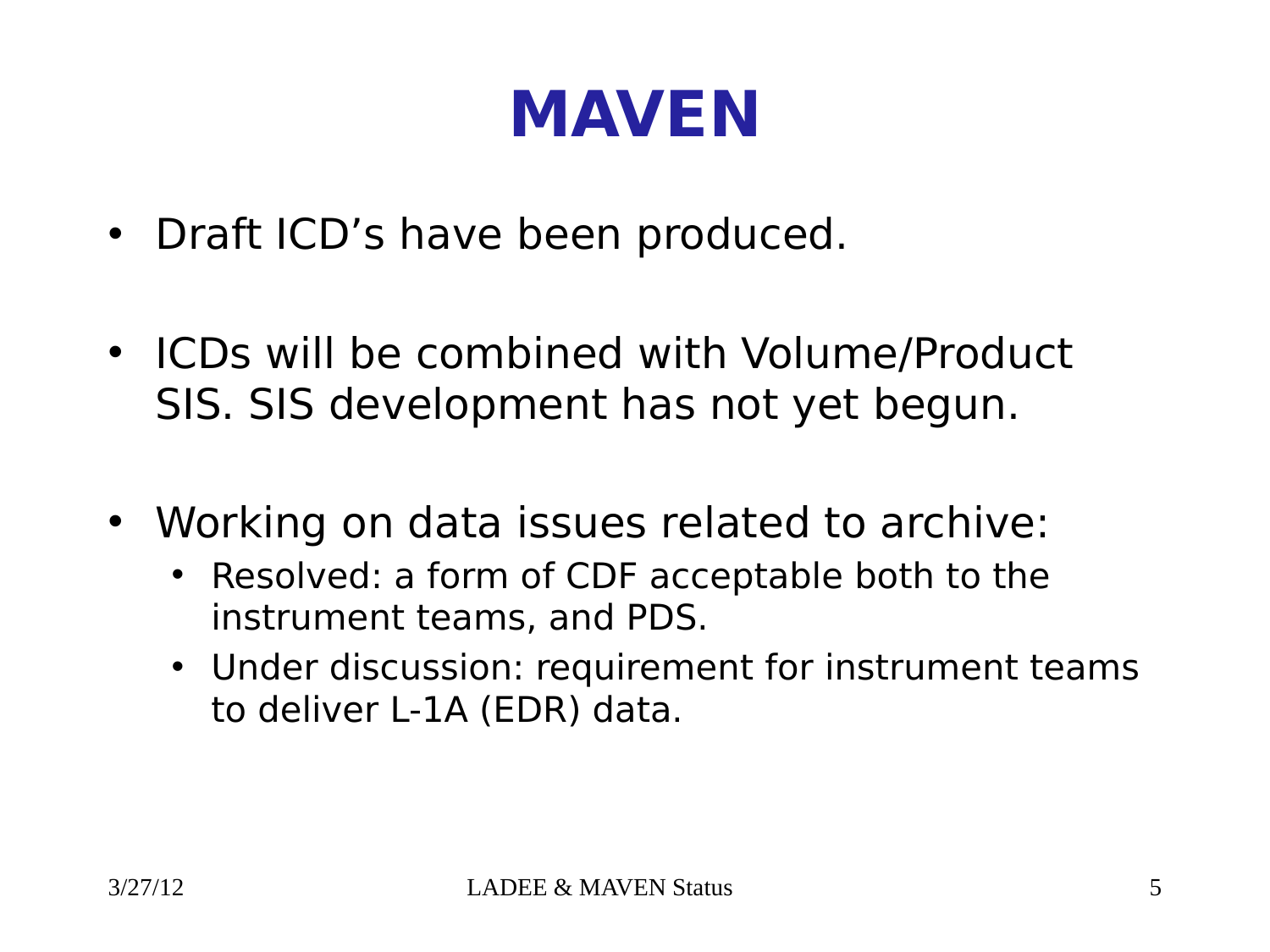

# MAVEN
Draft ICD’s have been produced.

ICDs will be combined with Volume/Product SIS. SIS development has not yet begun.

Working on data issues related to archive:
Resolved: a form of CDF acceptable both to the instrument teams, and PDS.
Under discussion: requirement for instrument teams to deliver L-1A (EDR) data.
3/27/12
LADEE & MAVEN Status
5